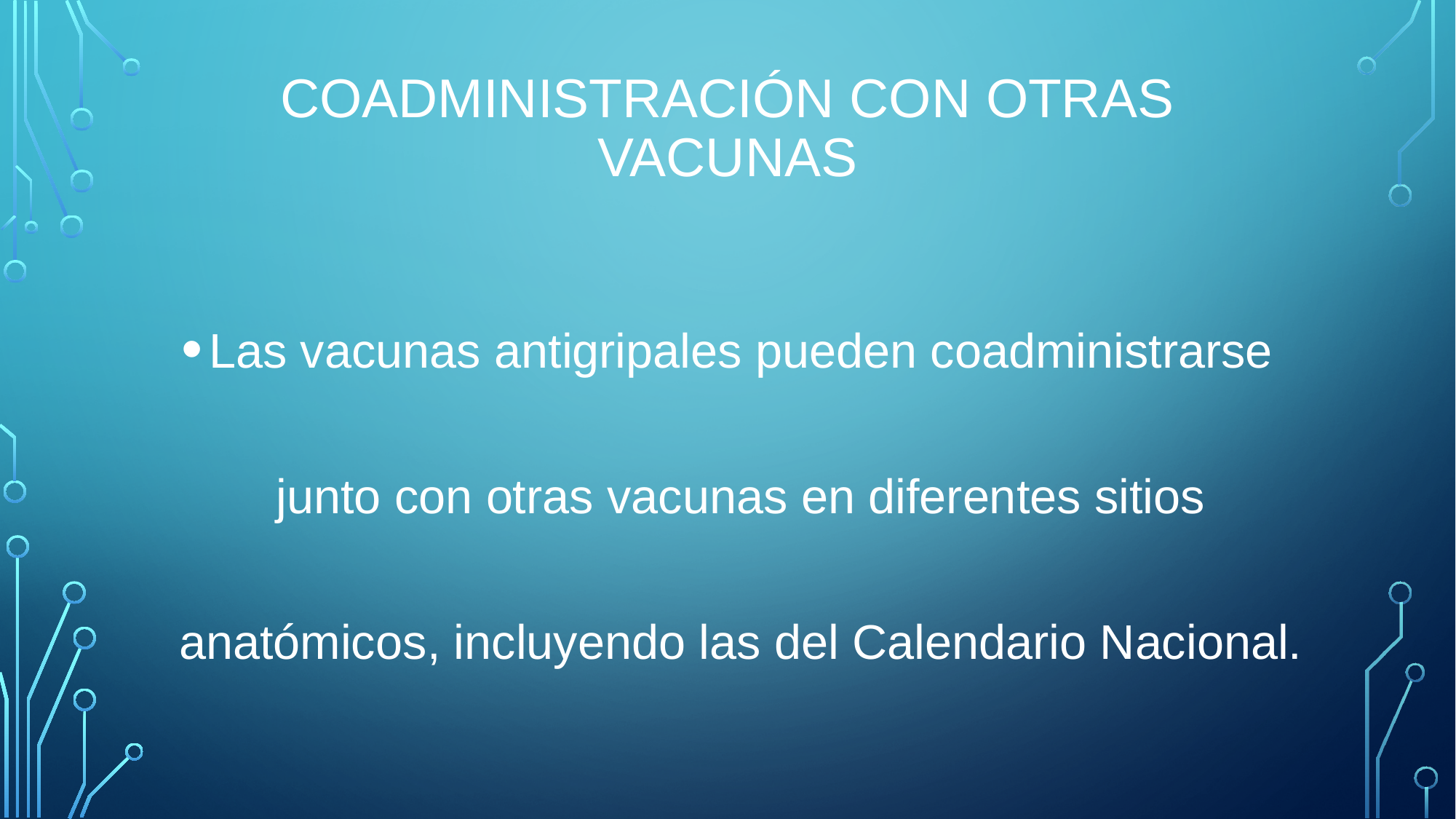

# COADMINISTRACIÓN CON OTRAS VACUNAS
Las vacunas antigripales pueden coadministrarse junto con otras vacunas en diferentes sitios anatómicos, incluyendo las del Calendario Nacional.